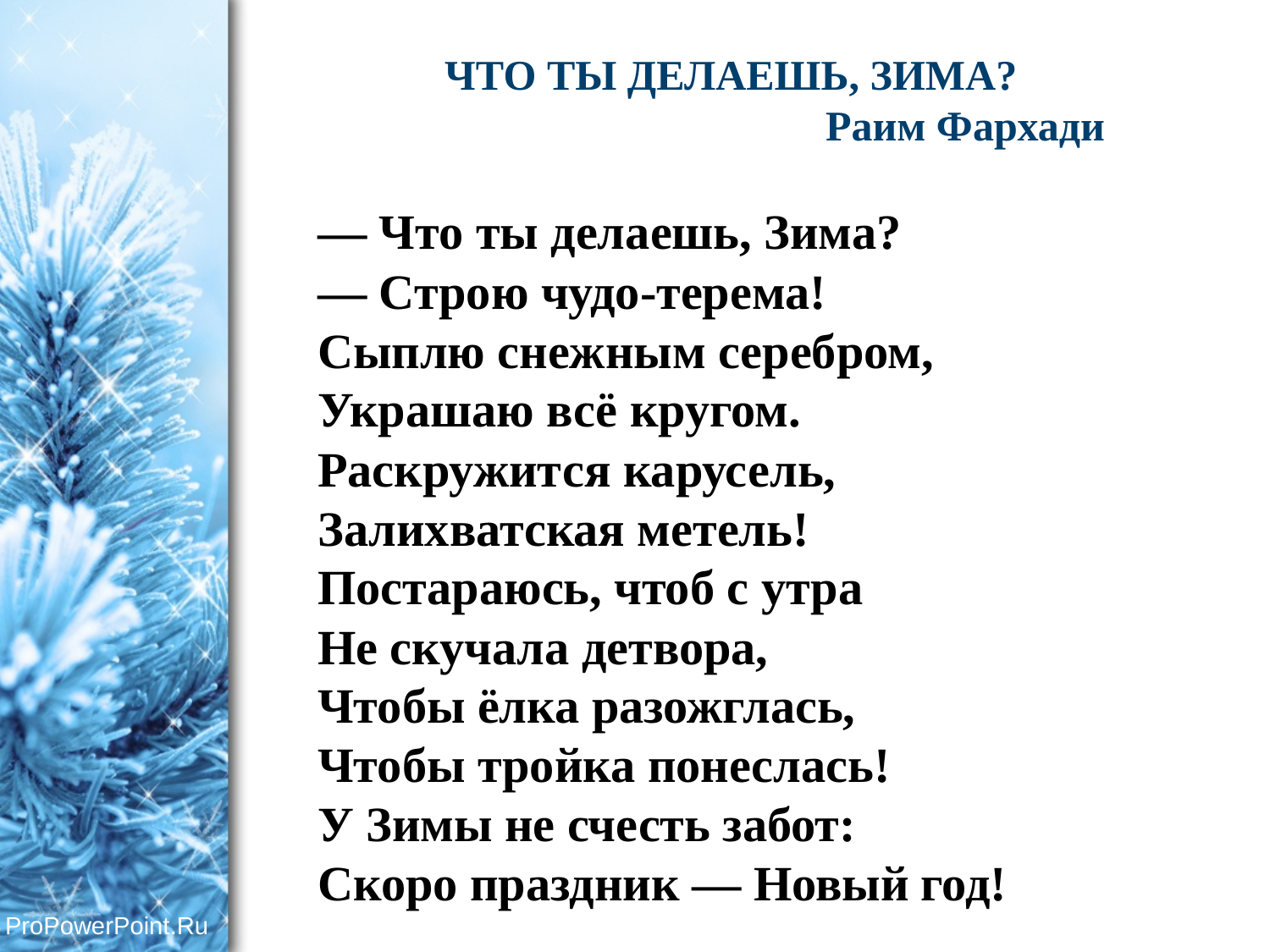

ЧТО ТЫ ДЕЛАЕШЬ, ЗИМА?
				Раим Фархади

— Что ты делаешь, Зима?
— Строю чудо-терема!
Сыплю снежным серебром,
Украшаю всё кругом.
Раскружится карусель,
Залихватская метель!
Постараюсь, чтоб с утра
Не скучала детвора,
Чтобы ёлка разожглась,
Чтобы тройка понеслась!
У Зимы не счесть забот:
Скоро праздник — Новый год!